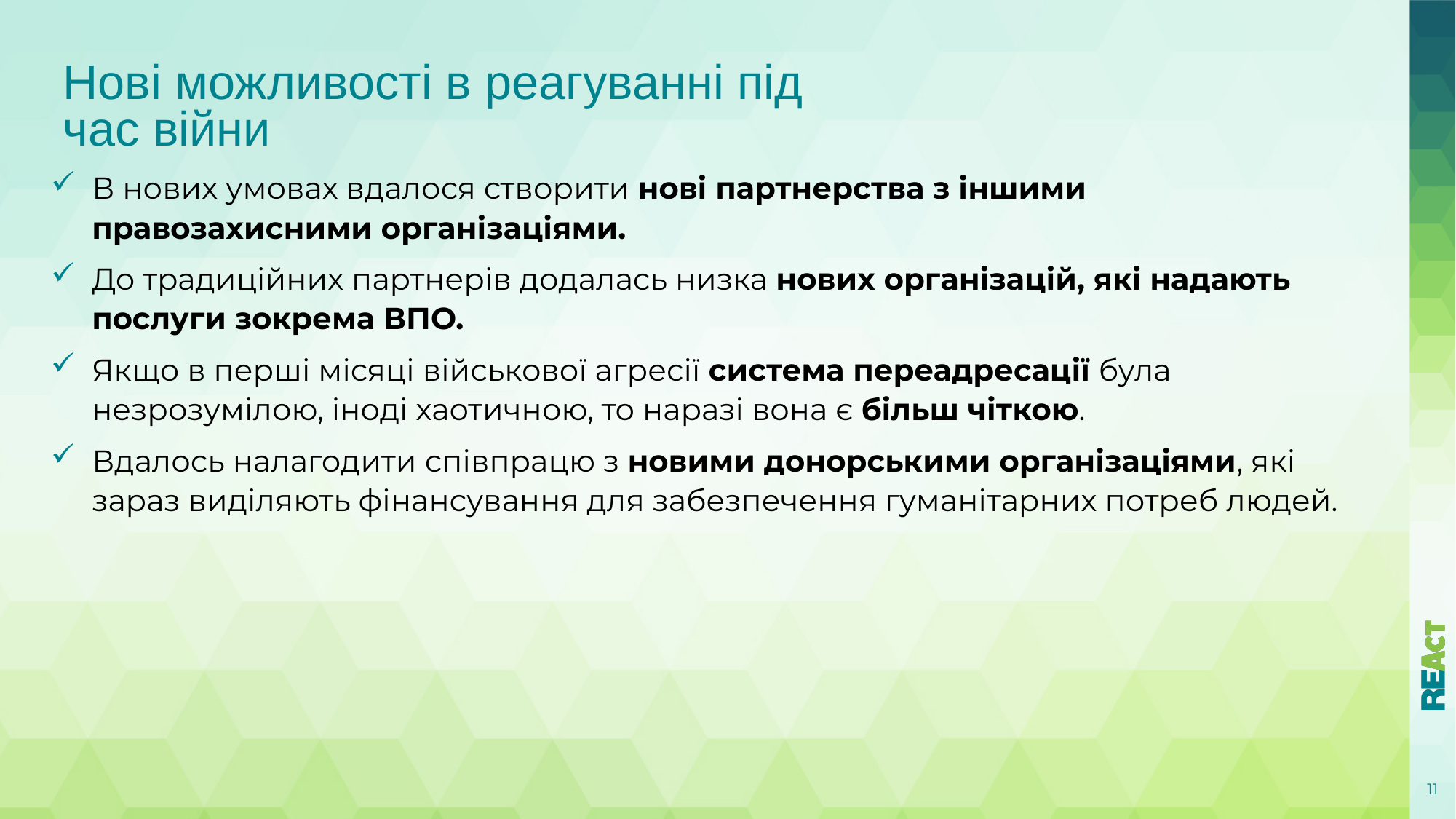

# Нові можливості в реагуванні під час війни
В нових умовах вдалося створити нові партнерства з іншими правозахисними організаціями.
До традиційних партнерів додалась низка нових організацій, які надають послуги зокрема ВПО.
Якщо в перші місяці військової агресії система переадресації була незрозумілою, іноді хаотичною, то наразі вона є більш чіткою.
Вдалось налагодити співпрацю з новими донорськими організаціями, які зараз виділяють фінансування для забезпечення гуманітарних потреб людей.